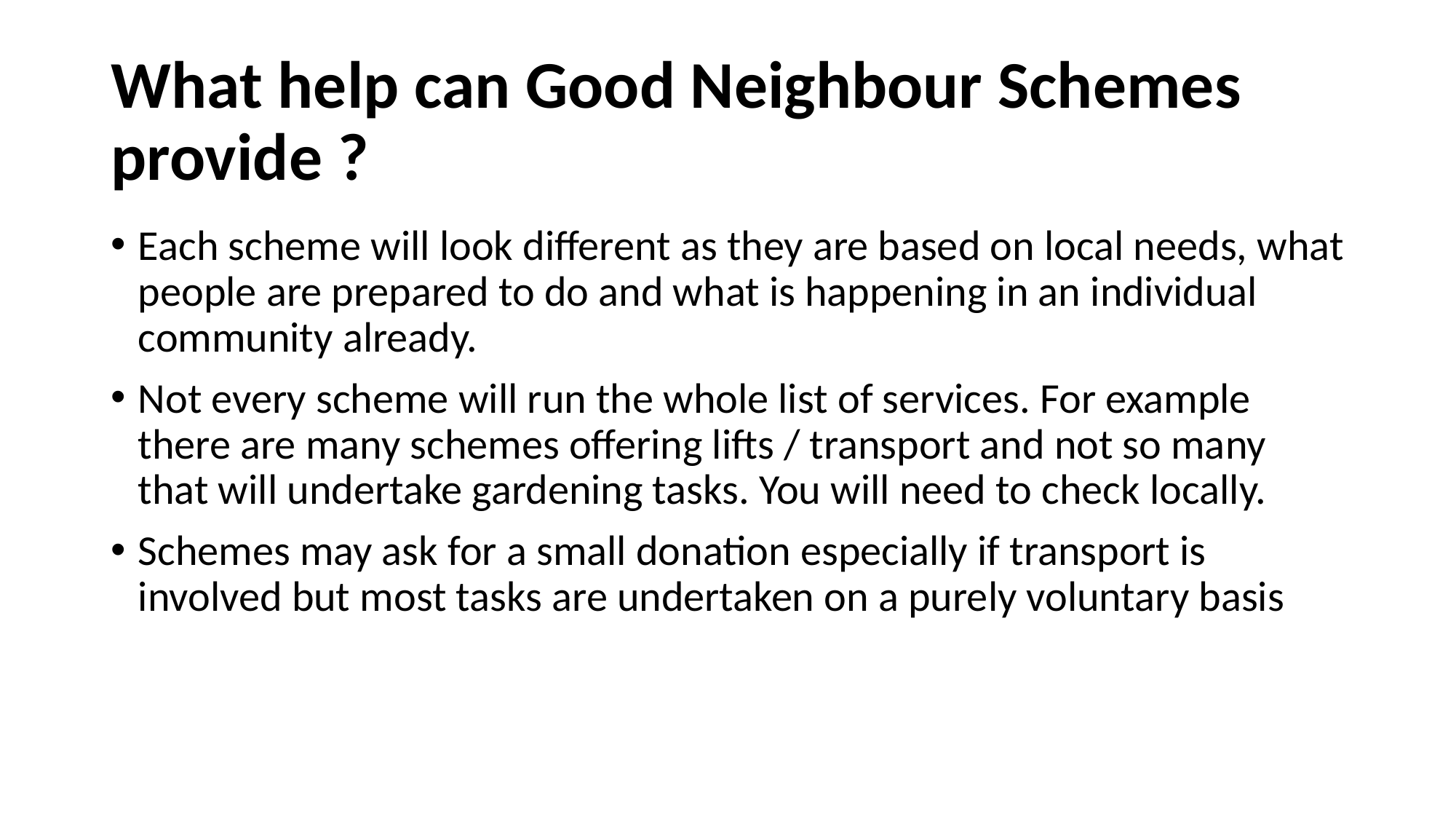

# What help can Good Neighbour Schemes provide ?
Each scheme will look different as they are based on local needs, what people are prepared to do and what is happening in an individual community already.
Not every scheme will run the whole list of services. For example there are many schemes offering lifts / transport and not so many that will undertake gardening tasks. You will need to check locally.
Schemes may ask for a small donation especially if transport is involved but most tasks are undertaken on a purely voluntary basis